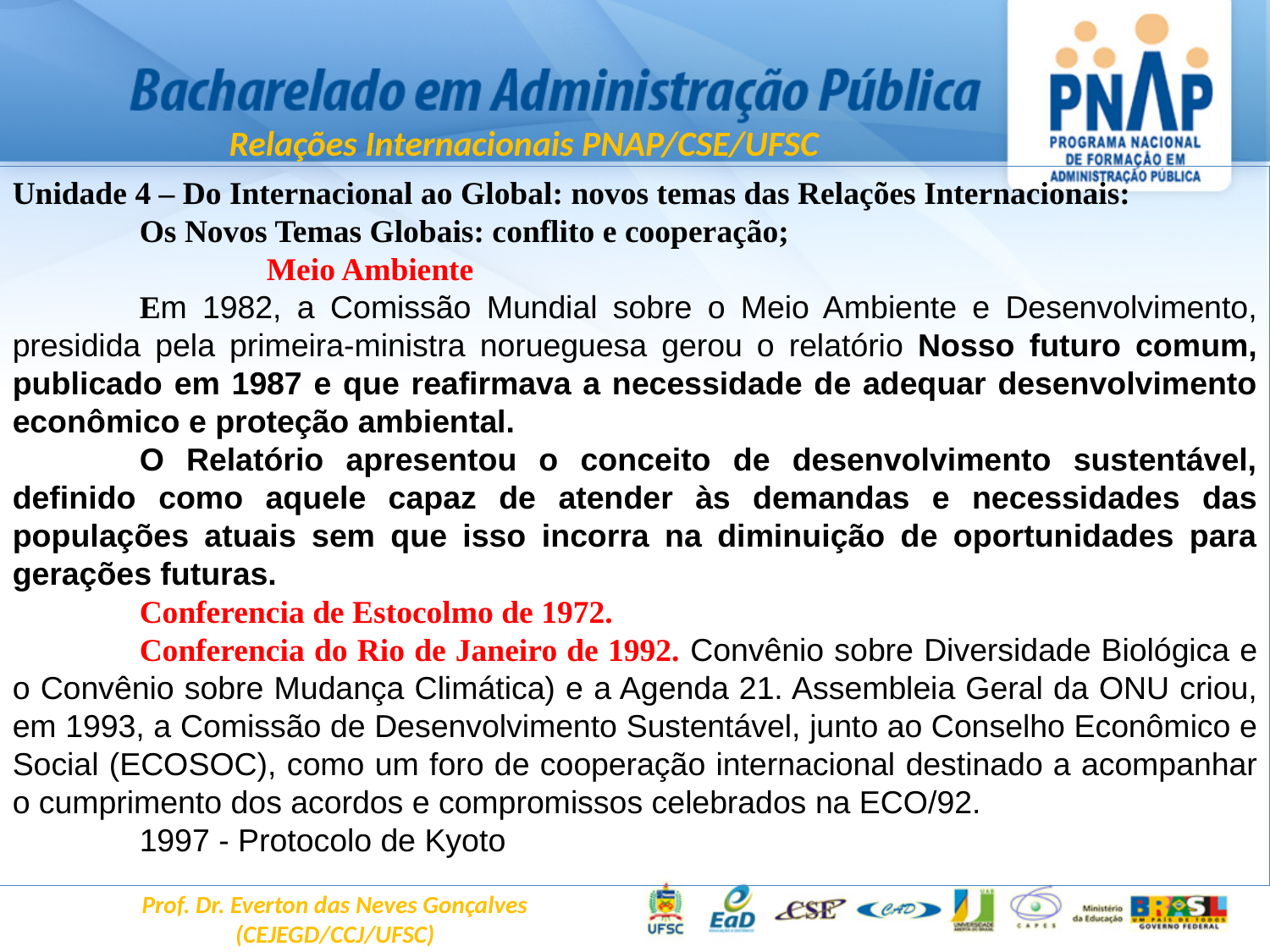

Relações Internacionais PNAP/CSE/UFSC

Unidade 4 – Do Internacional ao Global: novos temas das Relações Internacionais:
	Os Novos Temas Globais: conflito e cooperação;
		Meio Ambiente
	Em 1982, a Comissão Mundial sobre o Meio Ambiente e Desenvolvimento, presidida pela primeira-ministra norueguesa gerou o relatório Nosso futuro comum, publicado em 1987 e que reafirmava a necessidade de adequar desenvolvimento econômico e proteção ambiental.
	O Relatório apresentou o conceito de desenvolvimento sustentável, definido como aquele capaz de atender às demandas e necessidades das populações atuais sem que isso incorra na diminuição de oportunidades para gerações futuras.
	Conferencia de Estocolmo de 1972.
	Conferencia do Rio de Janeiro de 1992. Convênio sobre Diversidade Biológica e o Convênio sobre Mudança Climática) e a Agenda 21. Assembleia Geral da ONU criou, em 1993, a Comissão de Desenvolvimento Sustentável, junto ao Conselho Econômico e Social (ECOSOC), como um foro de cooperação internacional destinado a acompanhar o cumprimento dos acordos e compromissos celebrados na ECO/92.
	1997 - Protocolo de Kyoto
Prof. Dr. Everton das Neves Gonçalves
(CEJEGD/CCJ/UFSC)